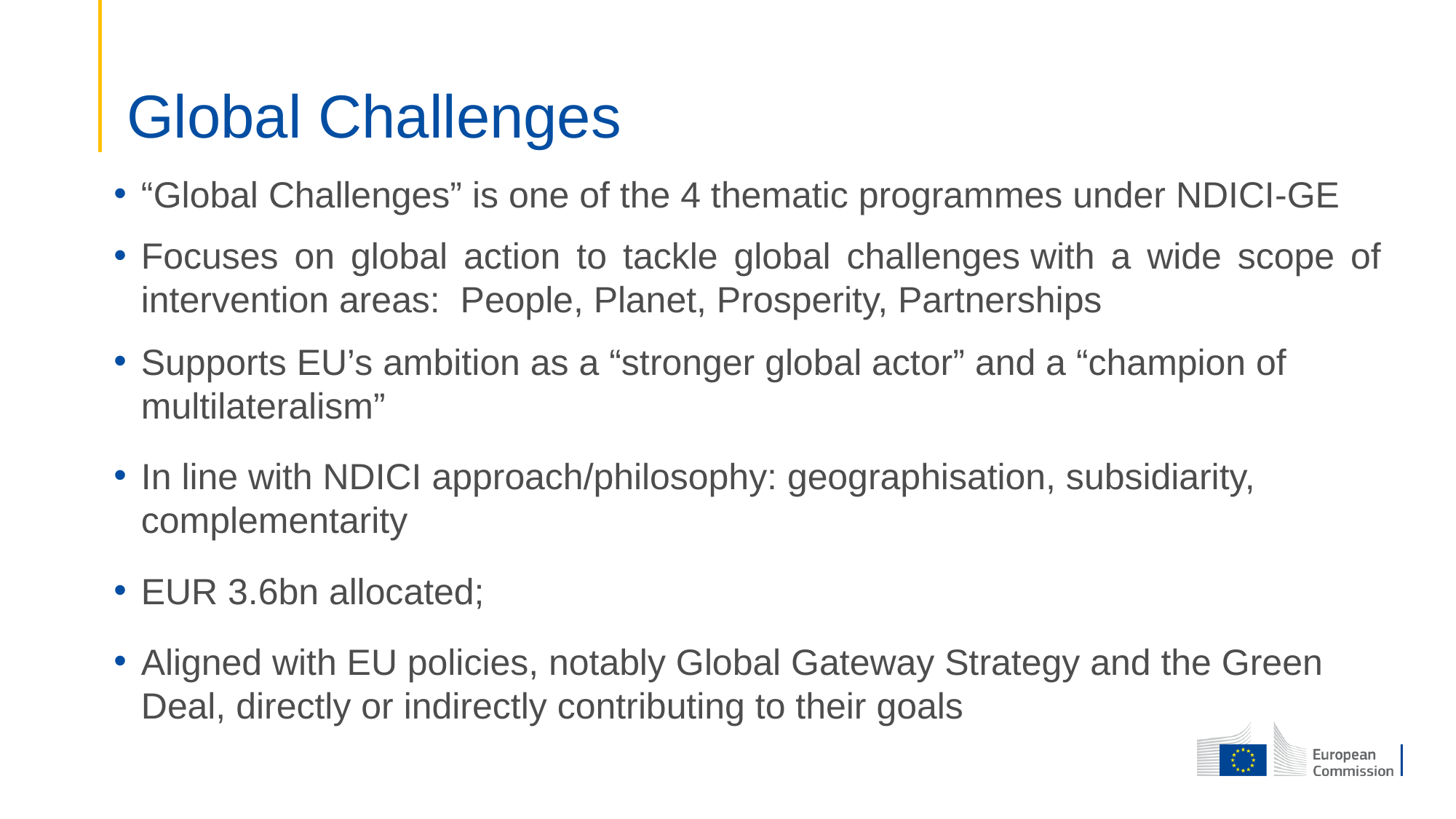

# Global Challenges
“Global Challenges” is one of the 4 thematic programmes under NDICI-GE
Focuses on global action to tackle global challenges with a wide scope of intervention areas:  People, Planet, Prosperity, Partnerships
Supports EU’s ambition as a “stronger global actor” and a “champion of multilateralism”
In line with NDICI approach/philosophy: geographisation, subsidiarity, complementarity
EUR 3.6bn allocated;
Aligned with EU policies, notably Global Gateway Strategy and the Green Deal, directly or indirectly contributing to their goals